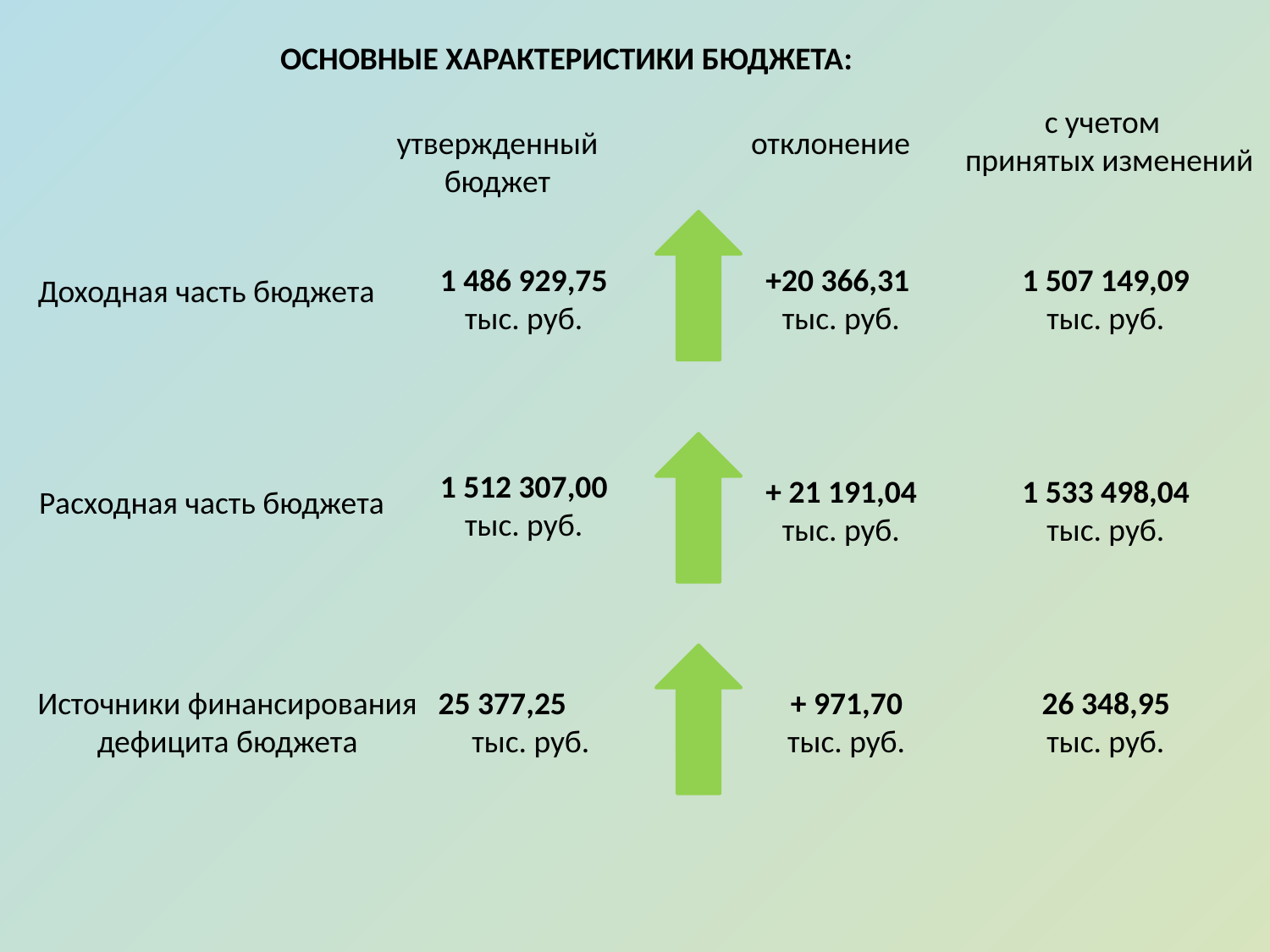

ОСНОВНЫЕ ХАРАКТЕРИСТИКИ БЮДЖЕТА:
с учетом
 принятых изменений
утвержденный бюджет
отклонение

1 486 929,75
тыс. руб.
+20 366,31  тыс. руб.
1 507 149,09
тыс. руб.
Доходная часть бюджета

1 512 307,00
тыс. руб.
+ 21 191,04 тыс. руб.
1 533 498,04
тыс. руб.
Расходная часть бюджета

Источники финансирования дефицита бюджета
25 377,25         тыс. руб.
+ 971,70
тыс. руб.
26 348,95 тыс. руб.